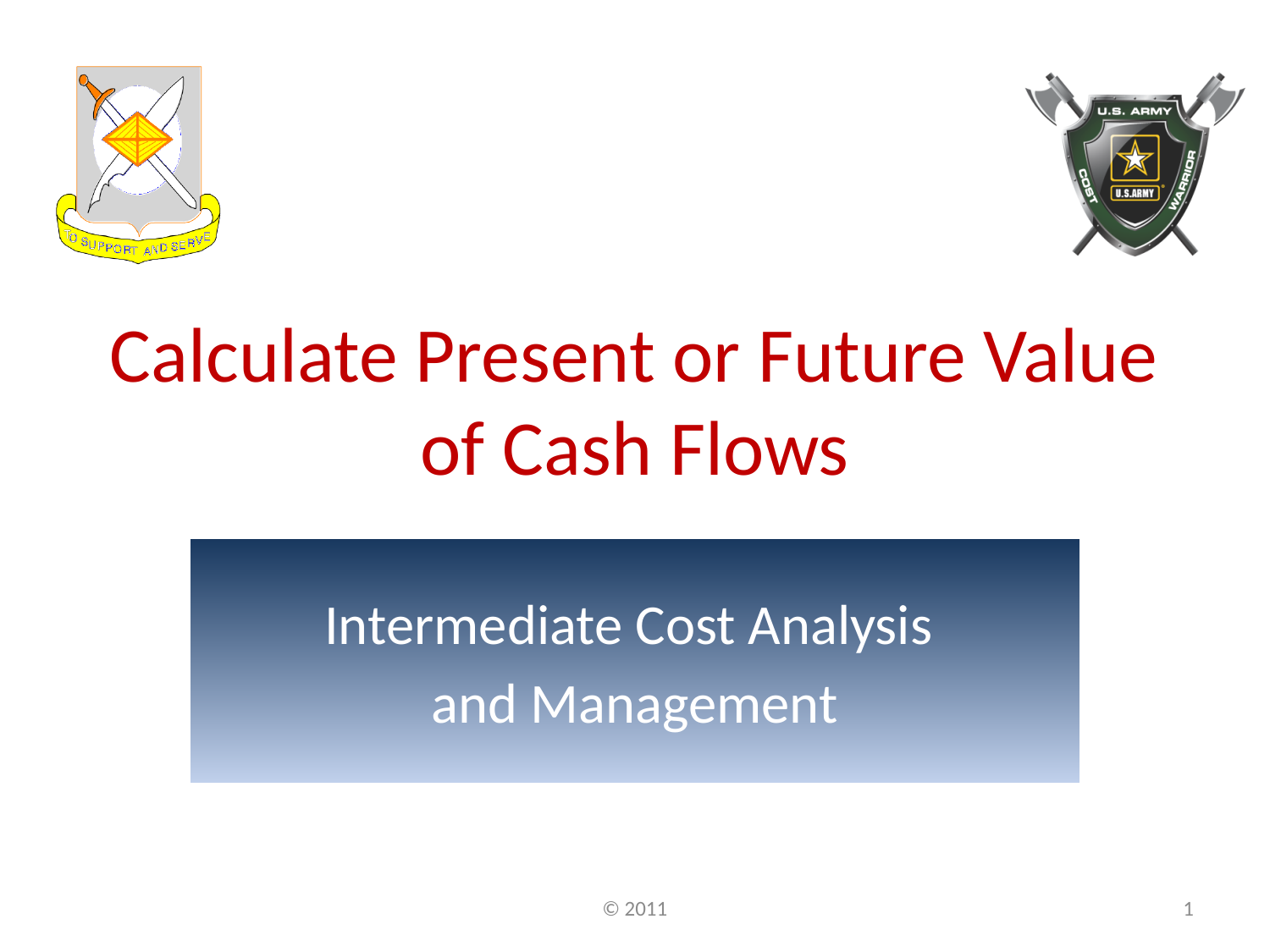

# Calculate Present or Future Value of Cash Flows
Intermediate Cost Analysis
and Management
© 2011
1